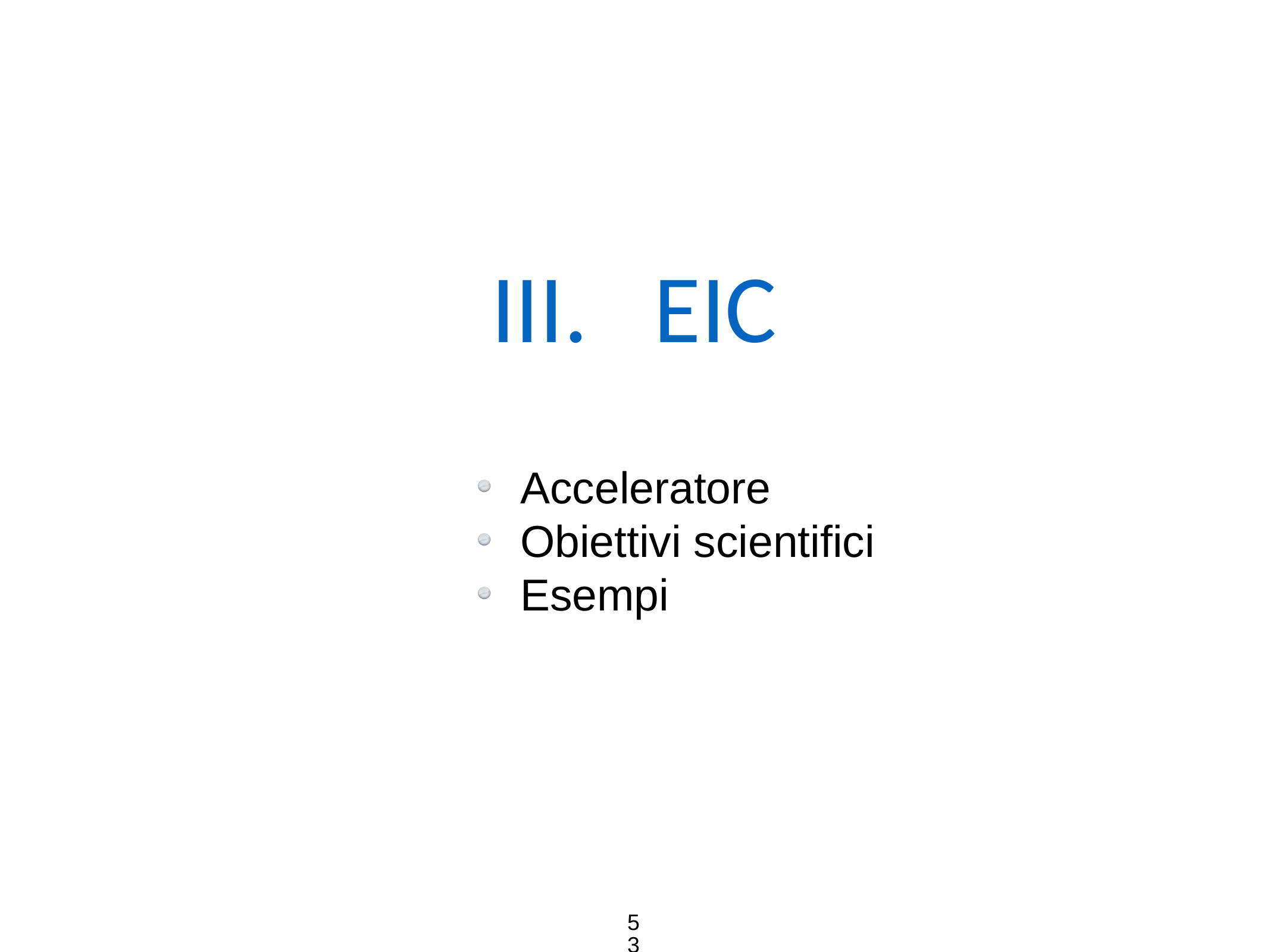

III.   EIC
Acceleratore
Obiettivi scientifici
Esempi
53